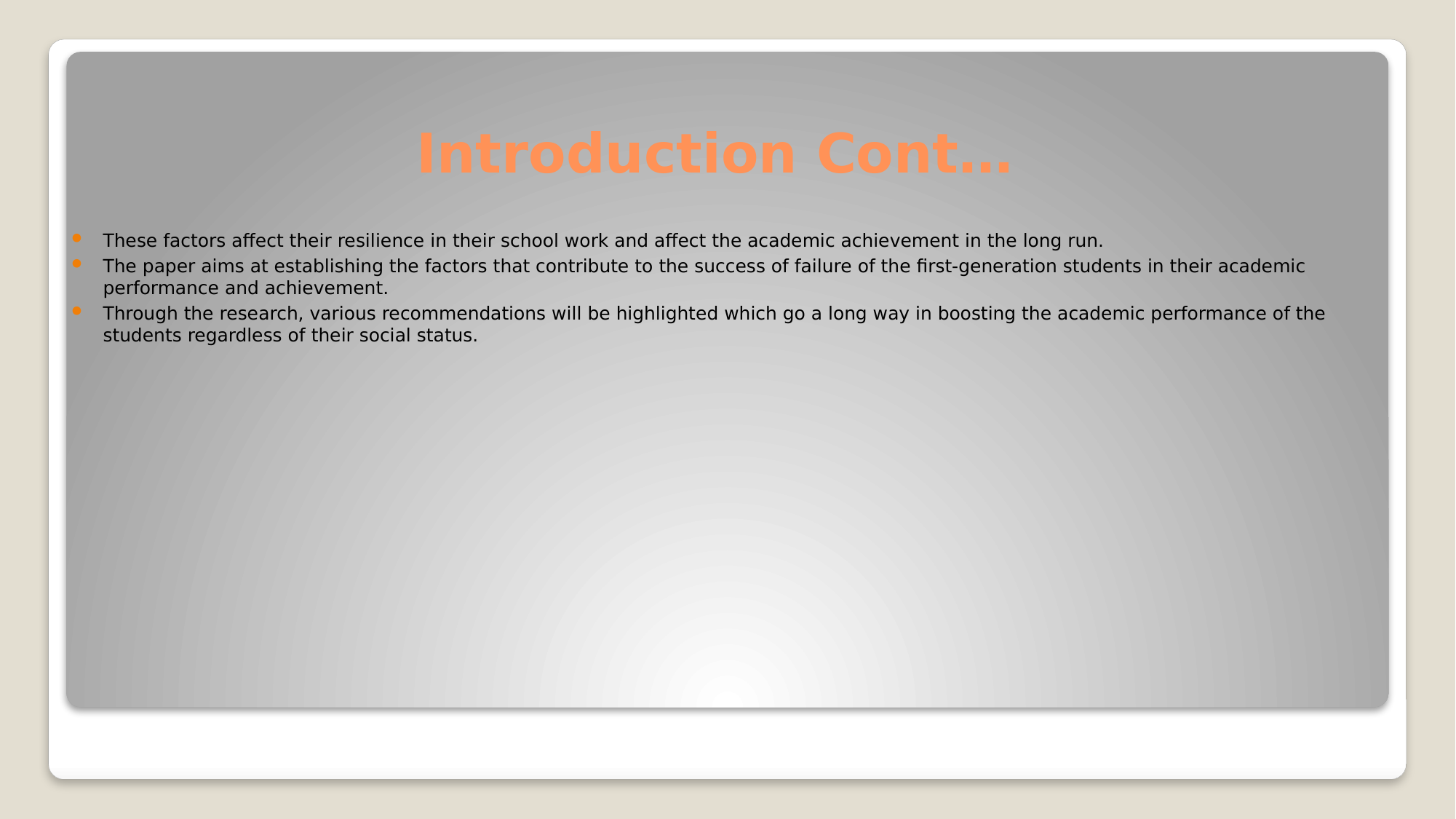

# Introduction Cont…
These factors affect their resilience in their school work and affect the academic achievement in the long run.
The paper aims at establishing the factors that contribute to the success of failure of the first-generation students in their academic performance and achievement.
Through the research, various recommendations will be highlighted which go a long way in boosting the academic performance of the students regardless of their social status.